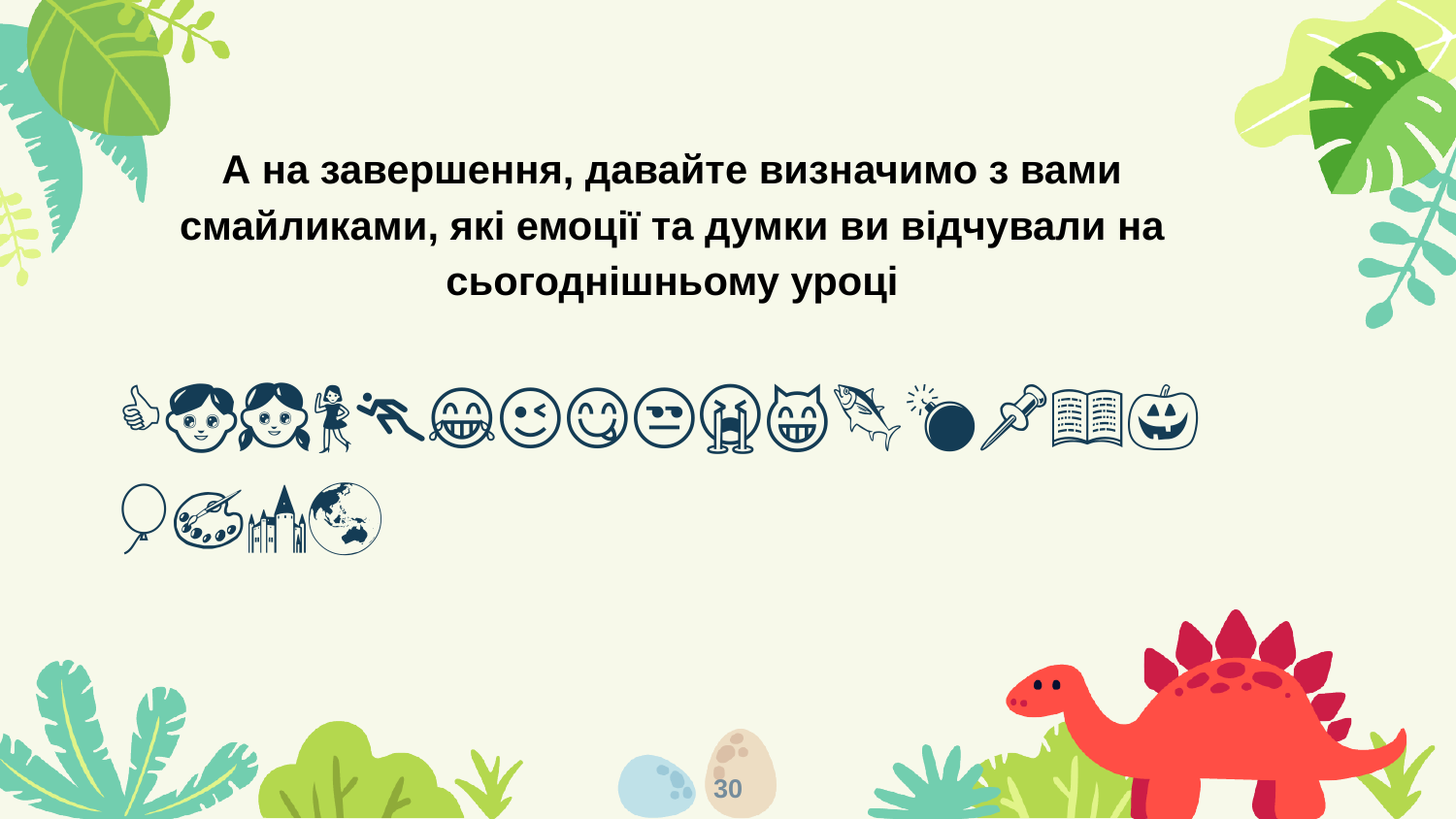

А на завершення, давайте визначимо з вами смайликами, які емоції та думки ви відчували на сьогоднішньому уроці
👍👦👧💃🏃😂😉😋😒😭😸🐟💣📌📖🎃🎈🎨🏰🌏
30